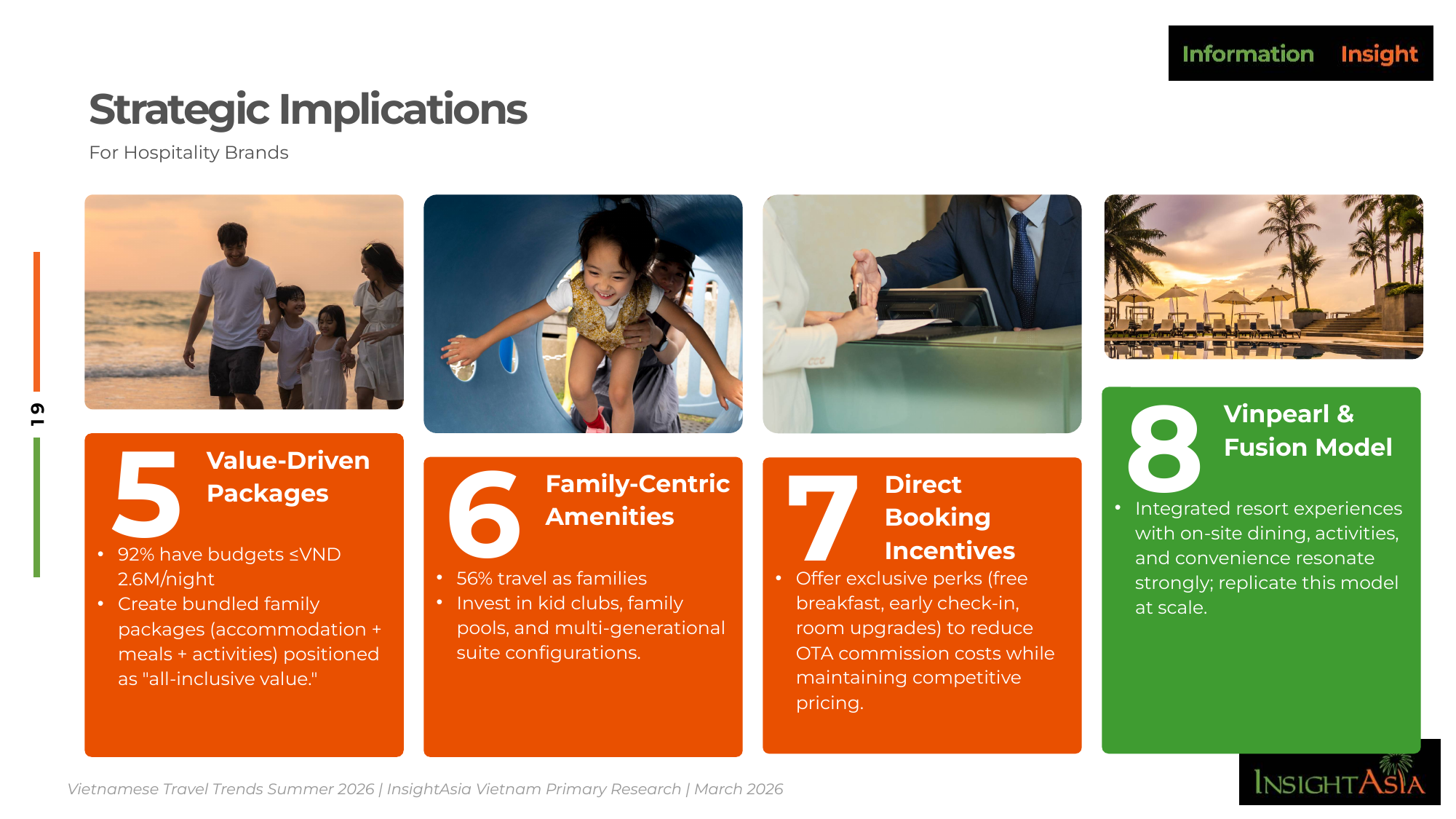

# Strategic Implications
For Hospitality Brands

Vinpearl & Fusion Model

Integrated resort experiences with on-site dining, activities, and convenience resonate strongly; replicate this model at scale.
8
Value-Driven Packages

92% have budgets ≤VND 2.6M/night
Create bundled family packages (accommodation + meals + activities) positioned as "all-inclusive value."
5
Family-Centric Amenities

56% travel as families
Invest in kid clubs, family pools, and multi-generational suite configurations.
Direct Booking Incentives
Offer exclusive perks (free breakfast, early check-in, room upgrades) to reduce OTA commission costs while maintaining competitive pricing.
6
7
Vietnamese Travel Trends Summer 2026 | InsightAsia Vietnam Primary Research | March 2026